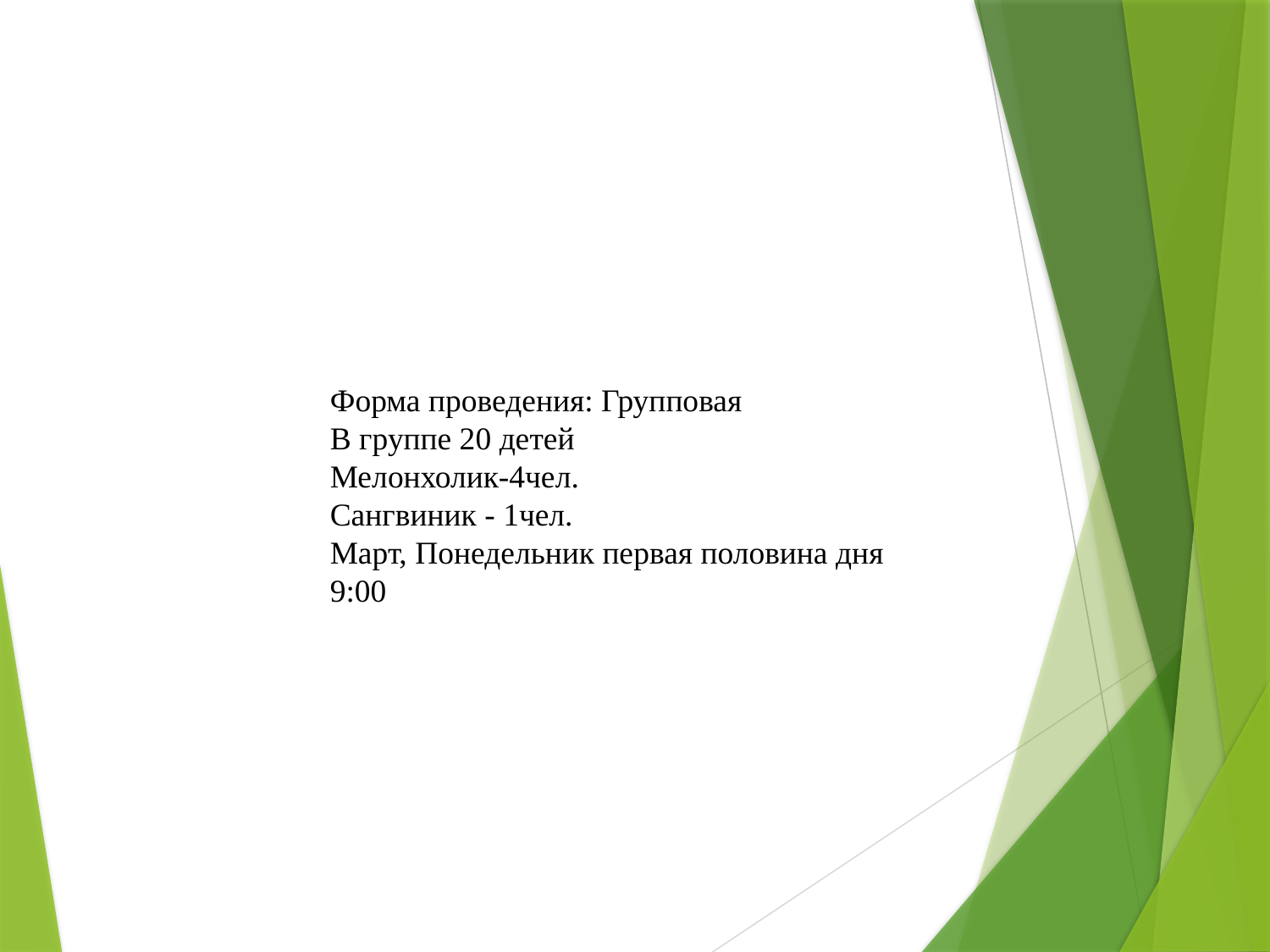

#

Форма проведения: Групповая
В группе 20 детей
Мелонхолик-4чел.
Сангвиник - 1чел.
Март, Понедельник первая половина дня 9:00